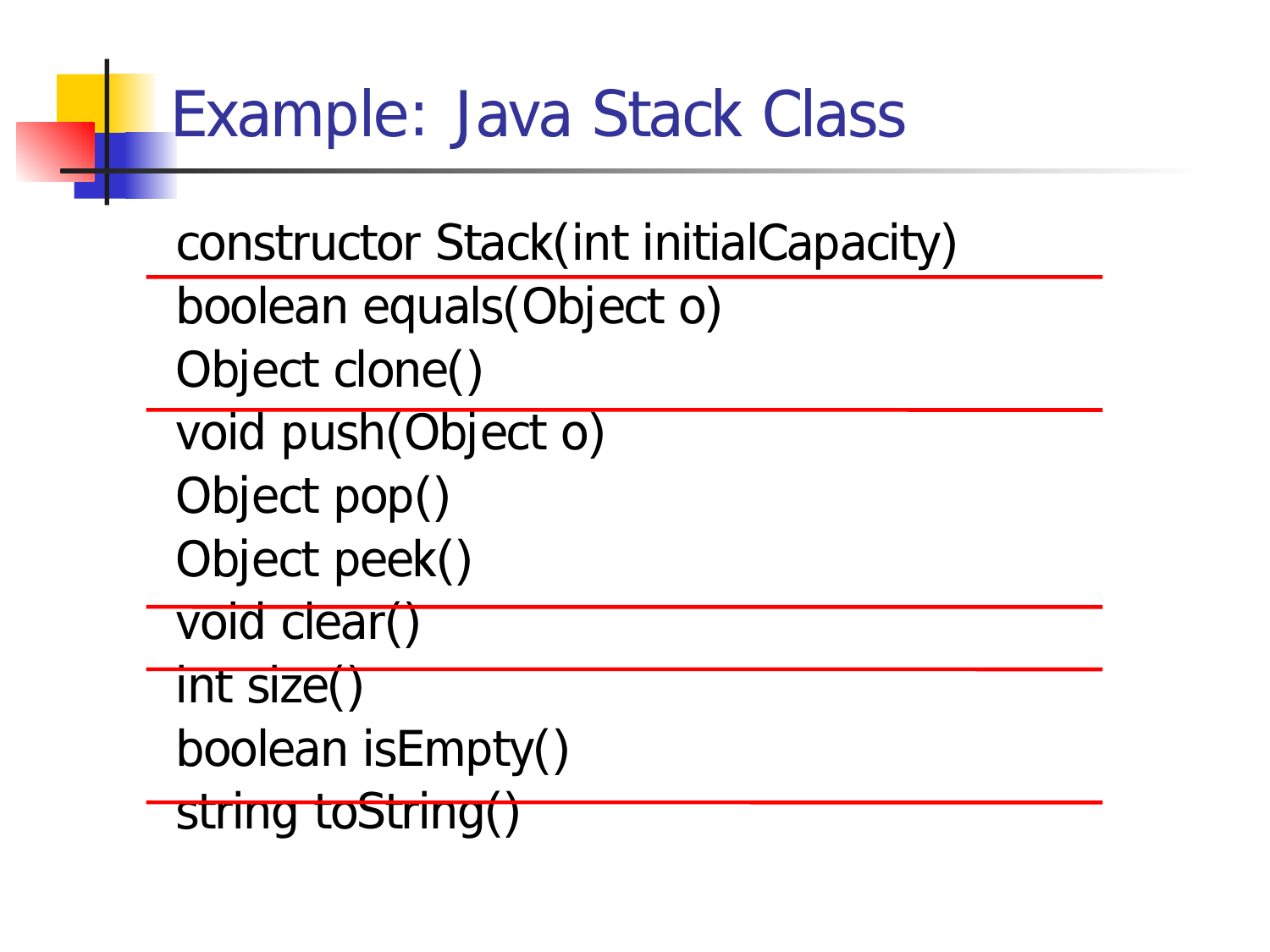

# Example: Java Stack Class
constructor Stack(int initialCapacity)
boolean equals(Object o)
Object clone()
void push(Object o)
Object pop()
Object peek()
void clear()
int size()
boolean isEmpty()
string toString()